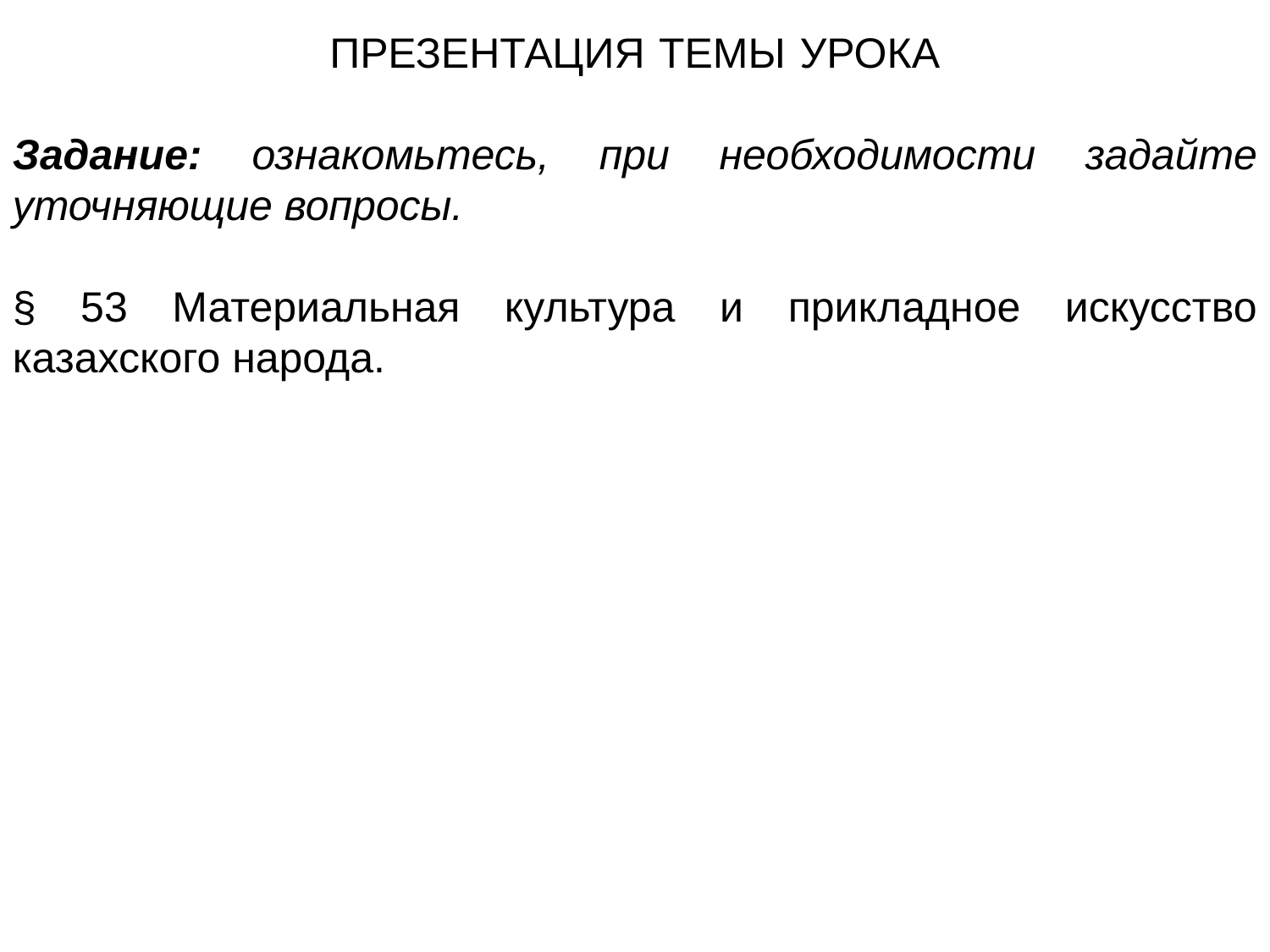

ПРЕЗЕНТАЦИЯ ТЕМЫ УРОКА

Задание: ознакомьтесь, при необходимости задайте уточняющие вопросы.

§ 53 Материальная культура и прикладное искусство казахского народа.